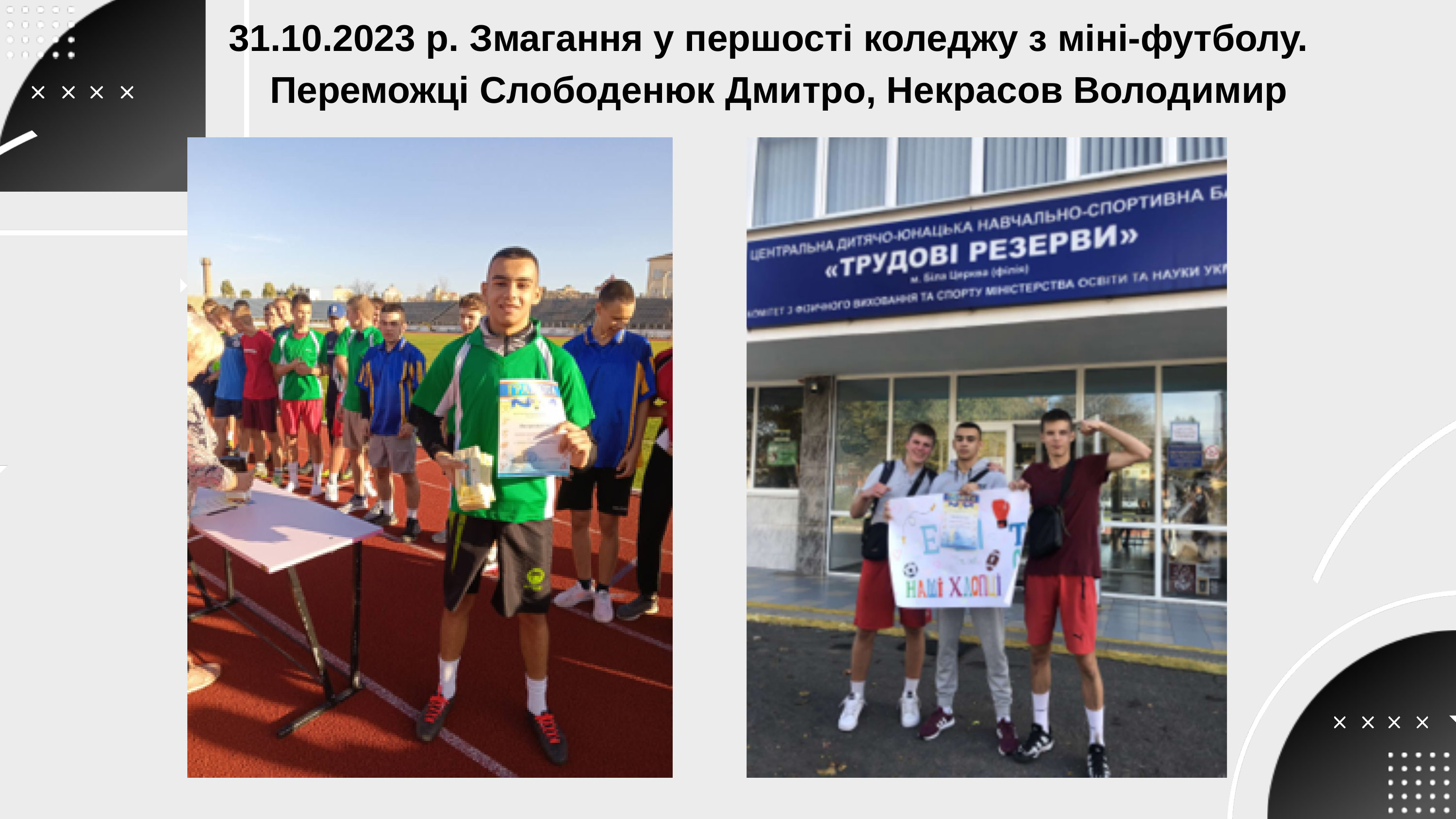

31.10.2023 р. Змагання у першості коледжу з міні-футболу.
 Переможці Слободенюк Дмитро, Некрасов Володимир